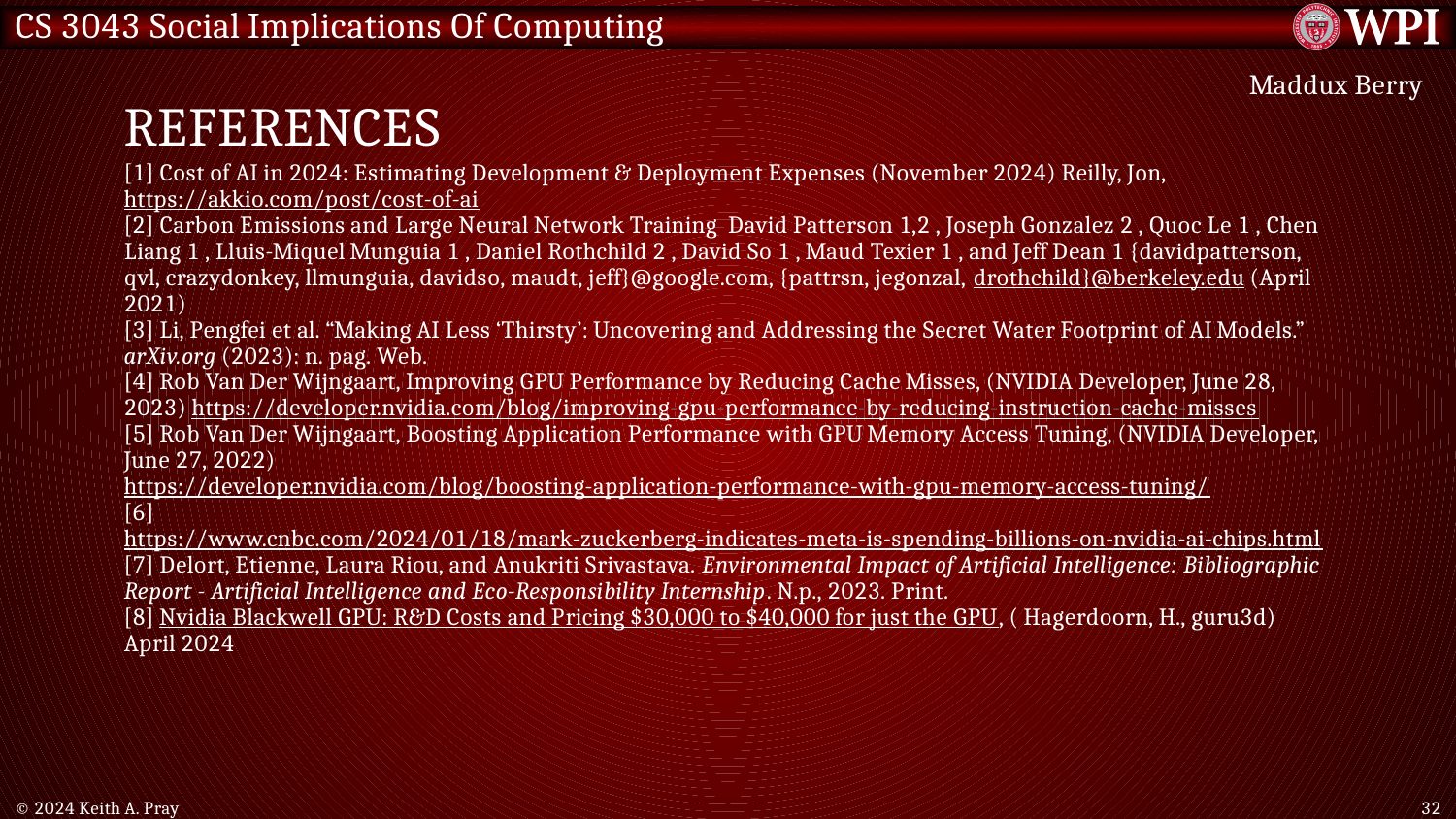

# References
Maddux Berry
[1] Cost of AI in 2024: Estimating Development & Deployment Expenses (November 2024) Reilly, Jon, https://akkio.com/post/cost-of-ai
[2] Carbon Emissions and Large Neural Network Training  David Patterson 1,2 , Joseph Gonzalez 2 , Quoc Le 1 , Chen Liang 1 , Lluis-Miquel Munguia 1 , Daniel Rothchild 2 , David So 1 , Maud Texier 1 , and Jeff Dean 1 {davidpatterson, qvl, crazydonkey, llmunguia, davidso, maudt, jeff}@google.com, {pattrsn, jegonzal, drothchild}@berkeley.edu (April 2021)
[3] Li, Pengfei et al. “Making AI Less ‘Thirsty’: Uncovering and Addressing the Secret Water Footprint of AI Models.” arXiv.org (2023): n. pag. Web.
[4] Rob Van Der Wijngaart, Improving GPU Performance by Reducing Cache Misses, (NVIDIA Developer, June 28, 2023) https://developer.nvidia.com/blog/improving-gpu-performance-by-reducing-instruction-cache-misses
[5] Rob Van Der Wijngaart, Boosting Application Performance with GPU Memory Access Tuning, (NVIDIA Developer, June 27, 2022) https://developer.nvidia.com/blog/boosting-application-performance-with-gpu-memory-access-tuning/
[6] https://www.cnbc.com/2024/01/18/mark-zuckerberg-indicates-meta-is-spending-billions-on-nvidia-ai-chips.html
[7] Delort, Etienne, Laura Riou, and Anukriti Srivastava. Environmental Impact of Artificial Intelligence: Bibliographic Report - Artificial Intelligence and Eco-Responsibility Internship. N.p., 2023. Print.
[8] Nvidia Blackwell GPU: R&D Costs and Pricing $30,000 to $40,000 for just the GPU, ( Hagerdoorn, H., guru3d) April 2024
© 2024 Keith A. Pray
32